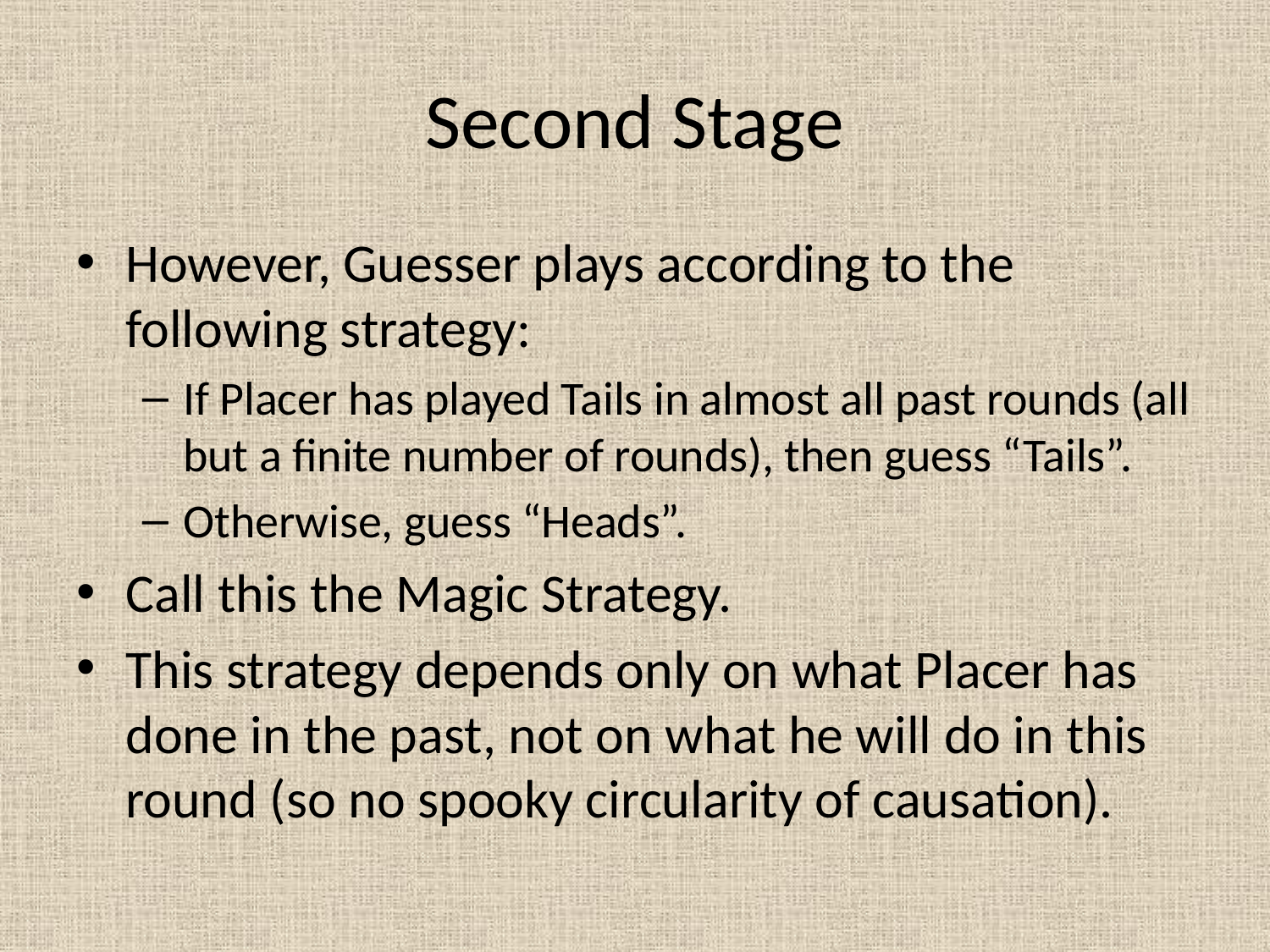

# Second Stage
However, Guesser plays according to the following strategy:
If Placer has played Tails in almost all past rounds (all but a finite number of rounds), then guess “Tails”.
Otherwise, guess “Heads”.
Call this the Magic Strategy.
This strategy depends only on what Placer has done in the past, not on what he will do in this round (so no spooky circularity of causation).